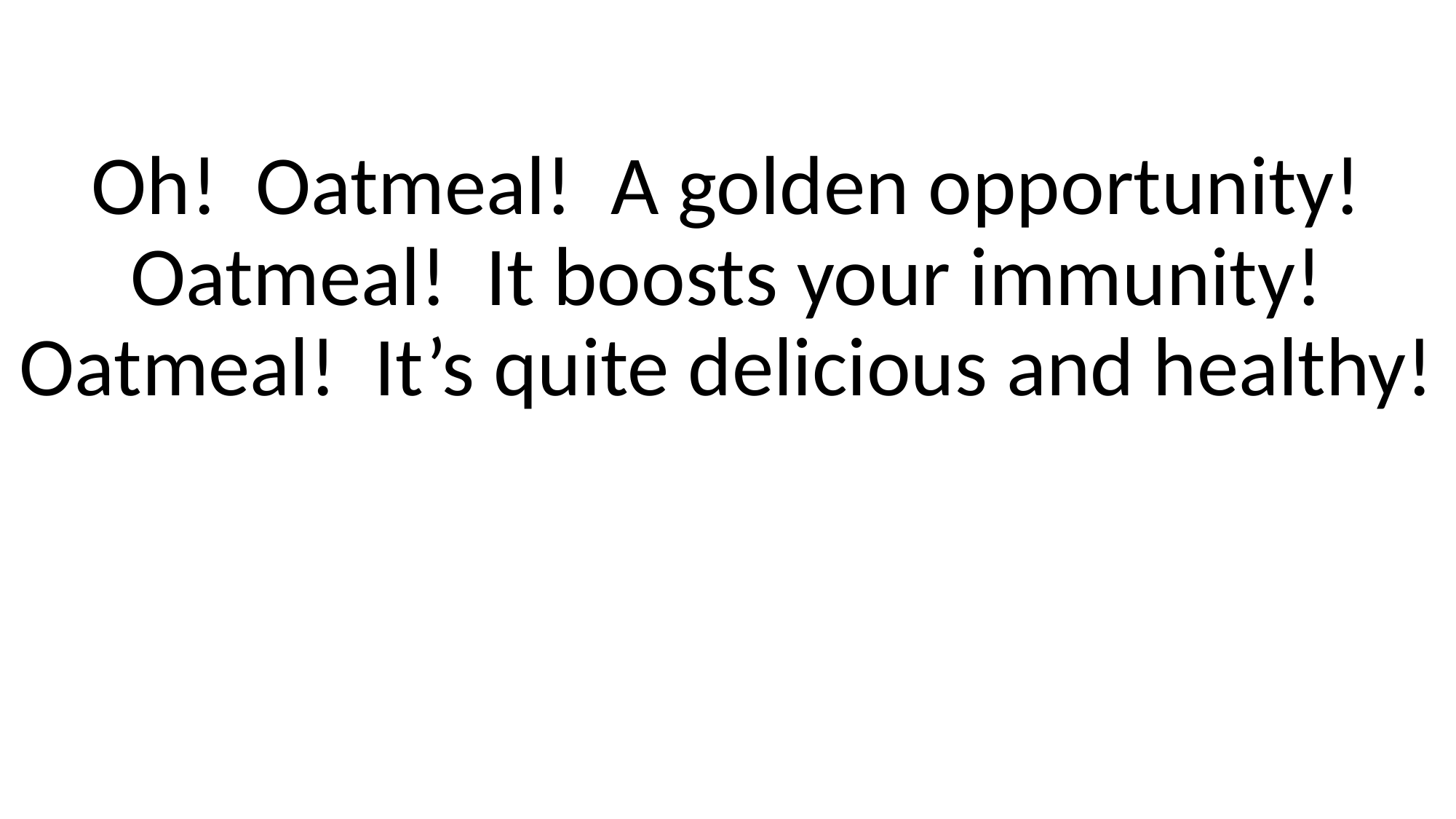

# Oh!  Oatmeal!  A golden opportunity! Oatmeal!  It boosts your immunity! Oatmeal!  It’s quite delicious and healthy!